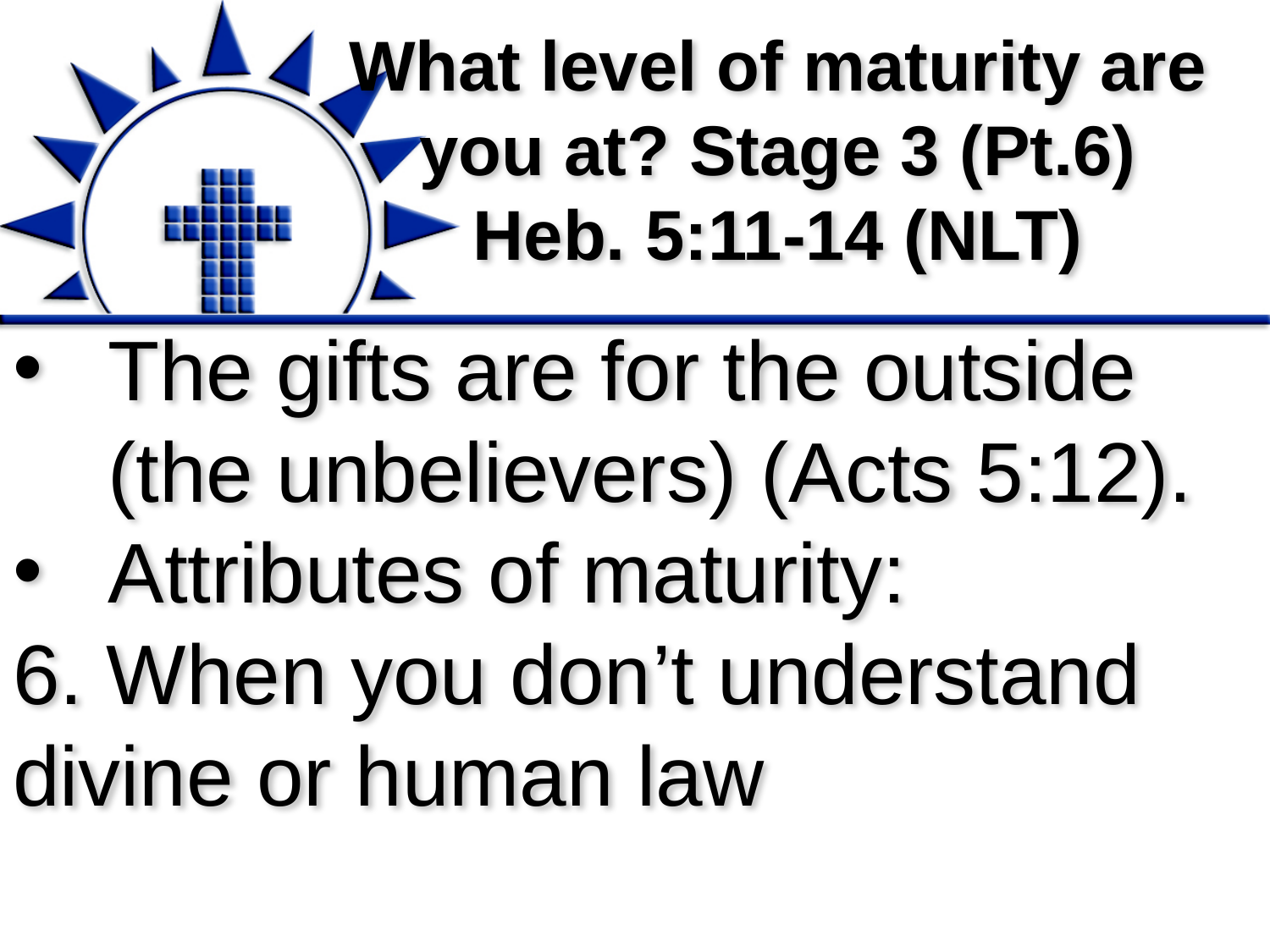

The gifts are for the outside (the unbelievers) (Acts 5:12).
Attributes of maturity:
6. When you don’t understand divine or human law
# What level of maturity are you at? Stage 3 (Pt.6) Heb. 5:11-14 (NLT)